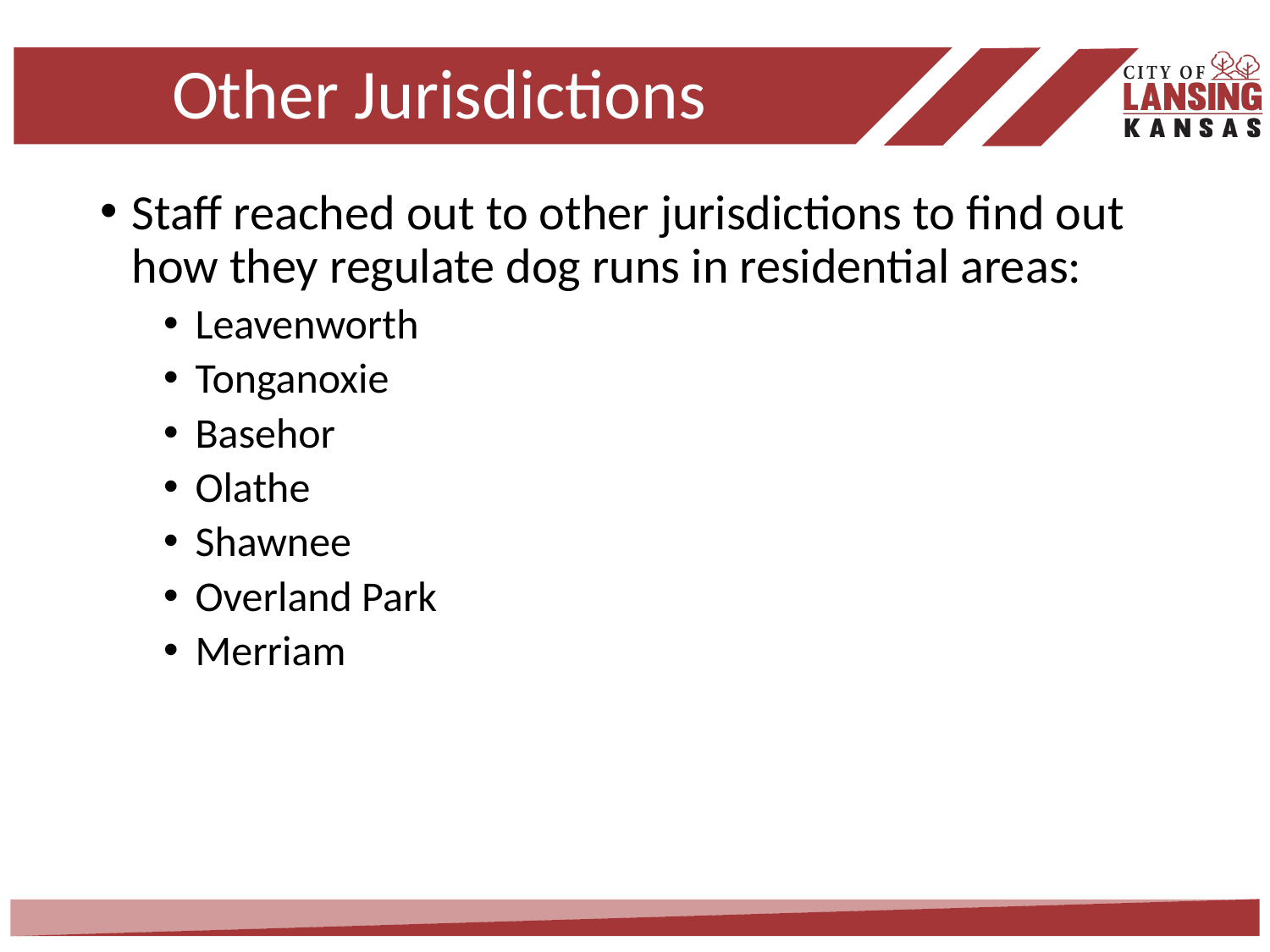

# Other Jurisdictions
Staff reached out to other jurisdictions to find out how they regulate dog runs in residential areas:
Leavenworth
Tonganoxie
Basehor
Olathe
Shawnee
Overland Park
Merriam